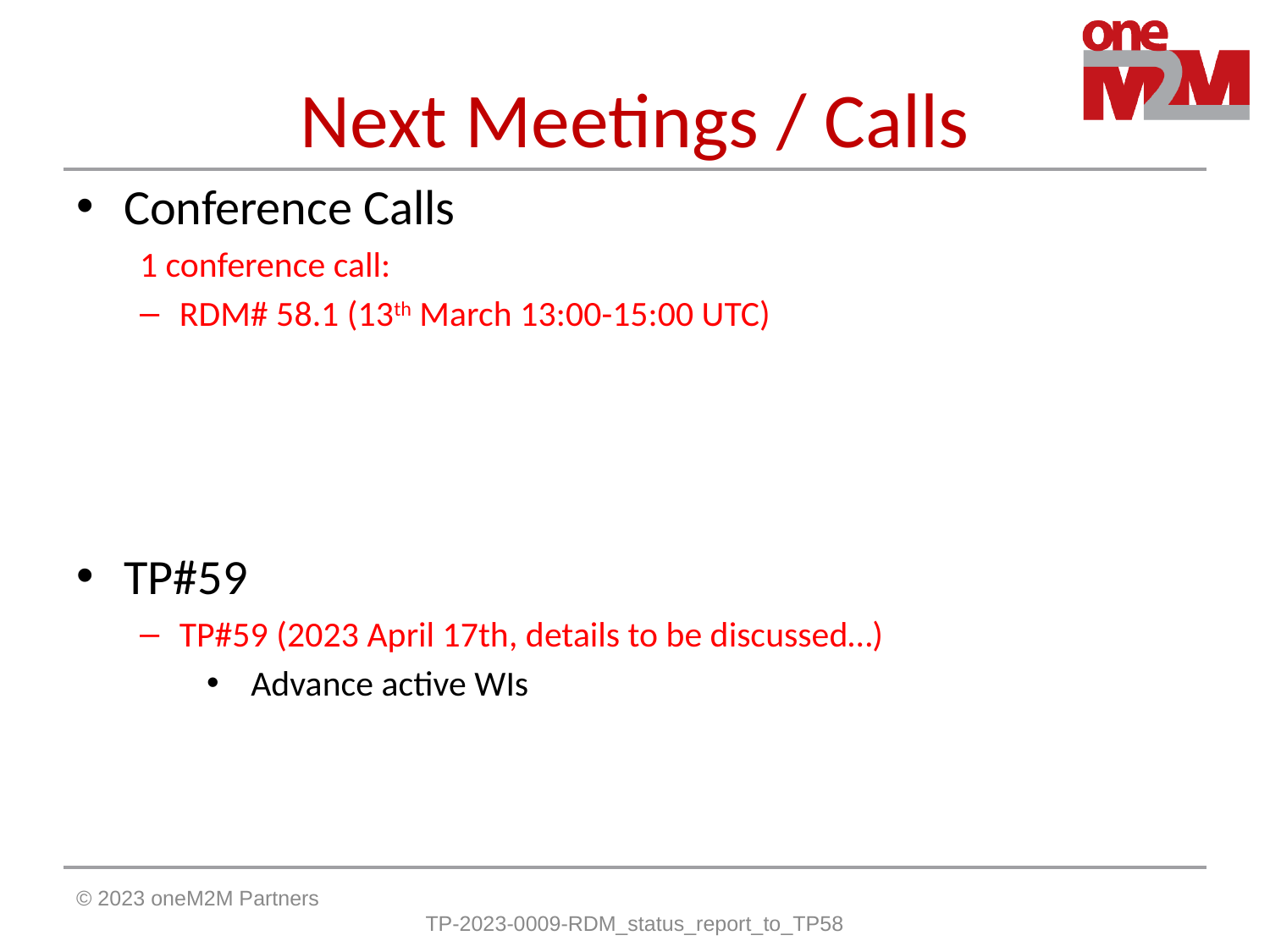

# Next Meetings / Calls
Conference Calls
1 conference call:
RDM# 58.1 (13th March 13:00-15:00 UTC)

TP#59
TP#59 (2023 April 17th, details to be discussed…)
Advance active WIs
© 2023 oneM2M Partners
TP-2023-0009-RDM_status_report_to_TP58